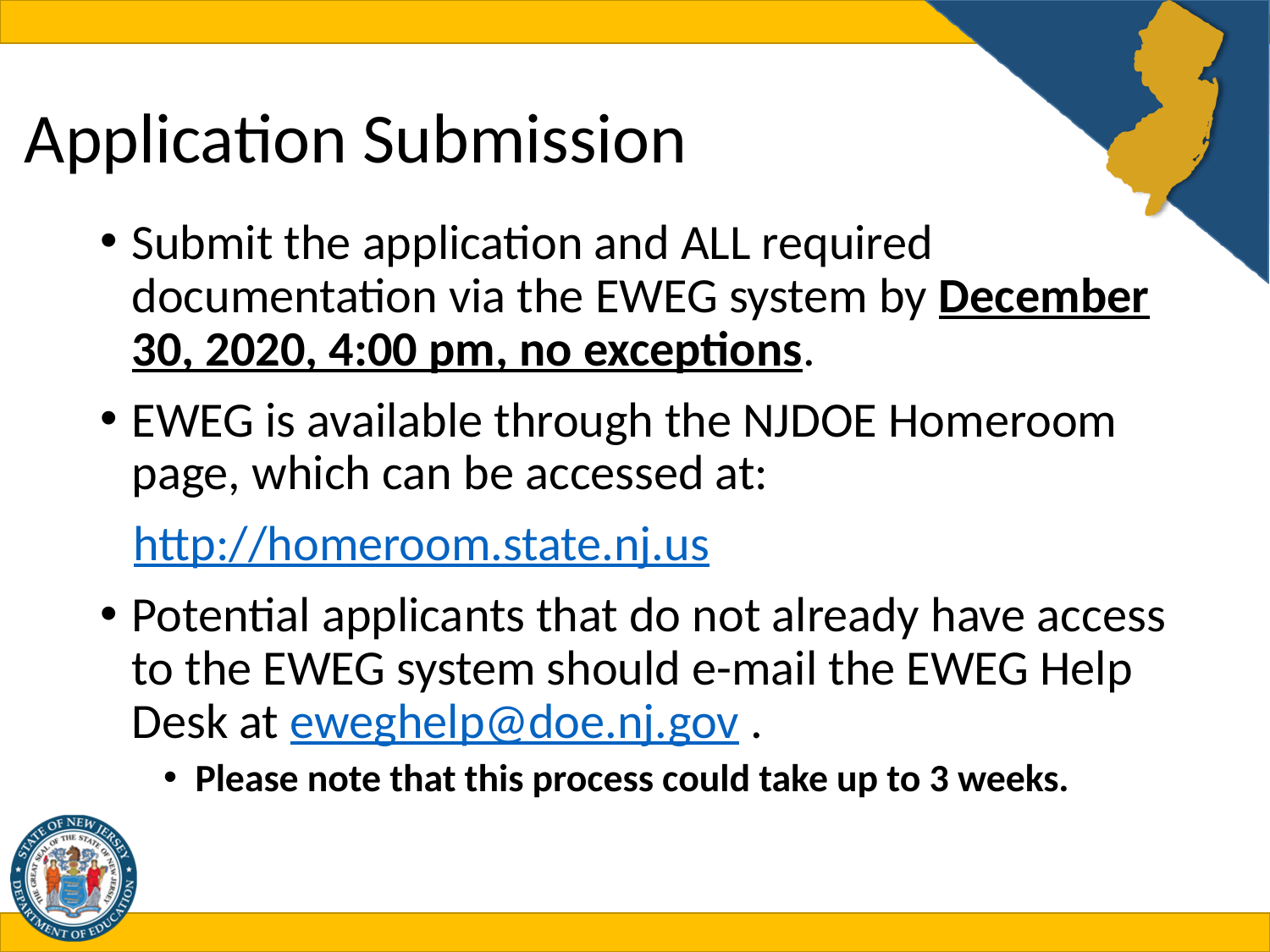

# Application Submission
Submit the application and ALL required documentation via the EWEG system by December 30, 2020, 4:00 pm, no exceptions.
EWEG is available through the NJDOE Homeroom page, which can be accessed at:
   http://homeroom.state.nj.us
Potential applicants that do not already have access to the EWEG system should e-mail the EWEG Help Desk at eweghelp@doe.nj.gov .
Please note that this process could take up to 3 weeks.